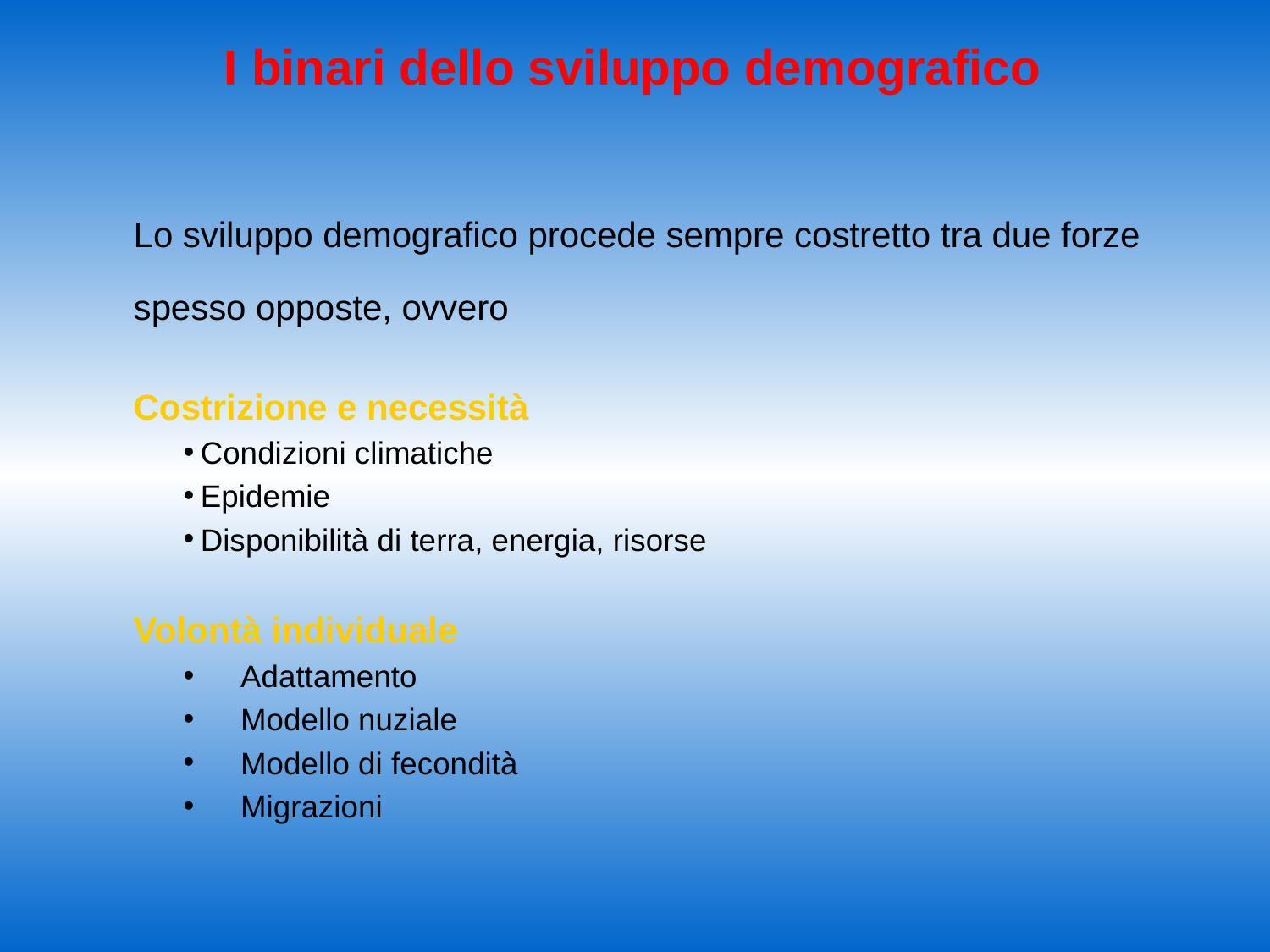

# I binari dello sviluppo demografico
Lo sviluppo demografico procede sempre costretto tra due forze spesso opposte, ovvero

Costrizione e necessità
Condizioni climatiche
Epidemie
Disponibilità di terra, energia, risorse

Volontà individuale
Adattamento
Modello nuziale
Modello di fecondità
Migrazioni